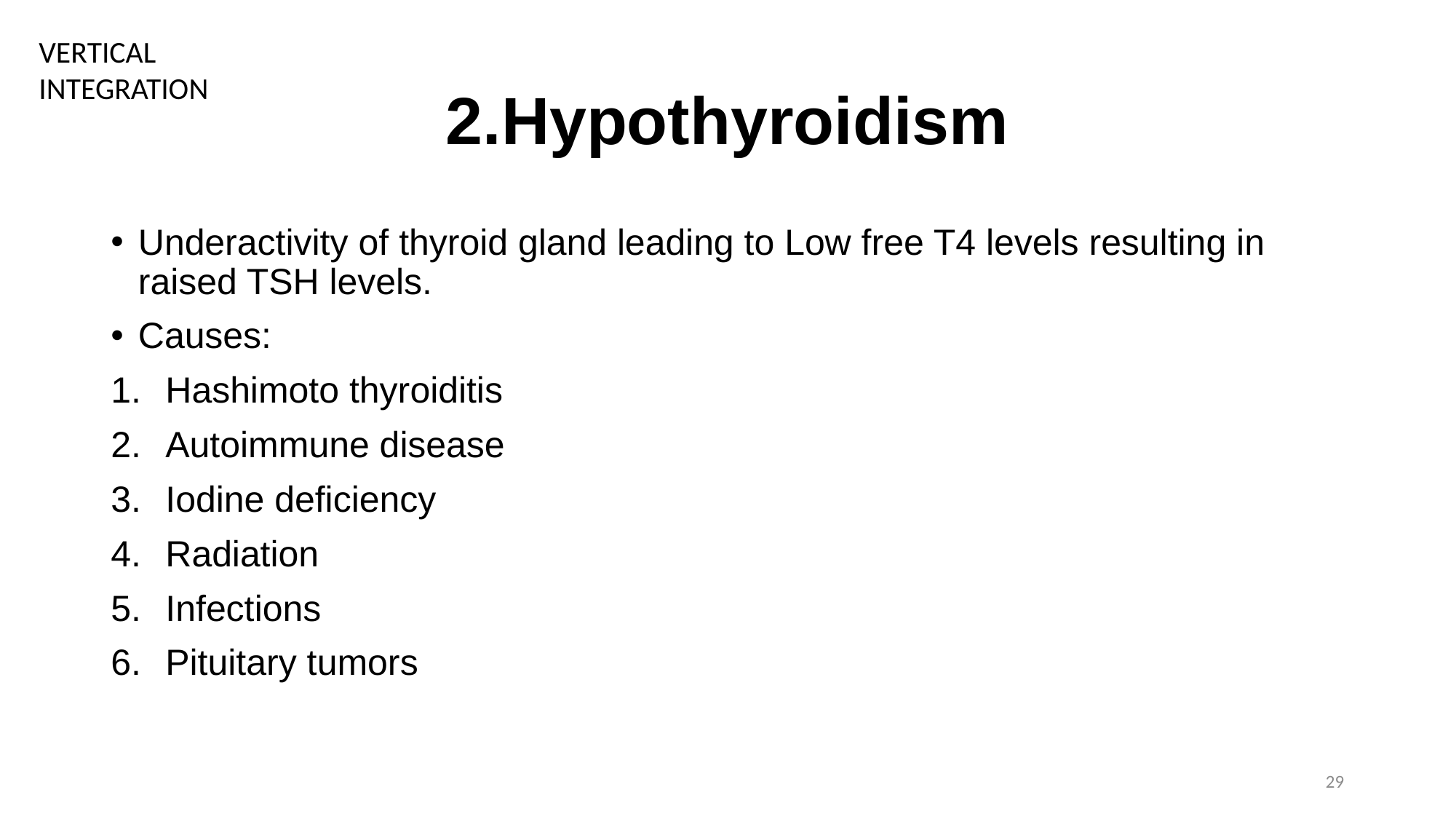

VERTICAL INTEGRATION
# 2.Hypothyroidism
Underactivity of thyroid gland leading to Low free T4 levels resulting in raised TSH levels.
Causes:
Hashimoto thyroiditis
Autoimmune disease
Iodine deficiency
Radiation
Infections
Pituitary tumors

29